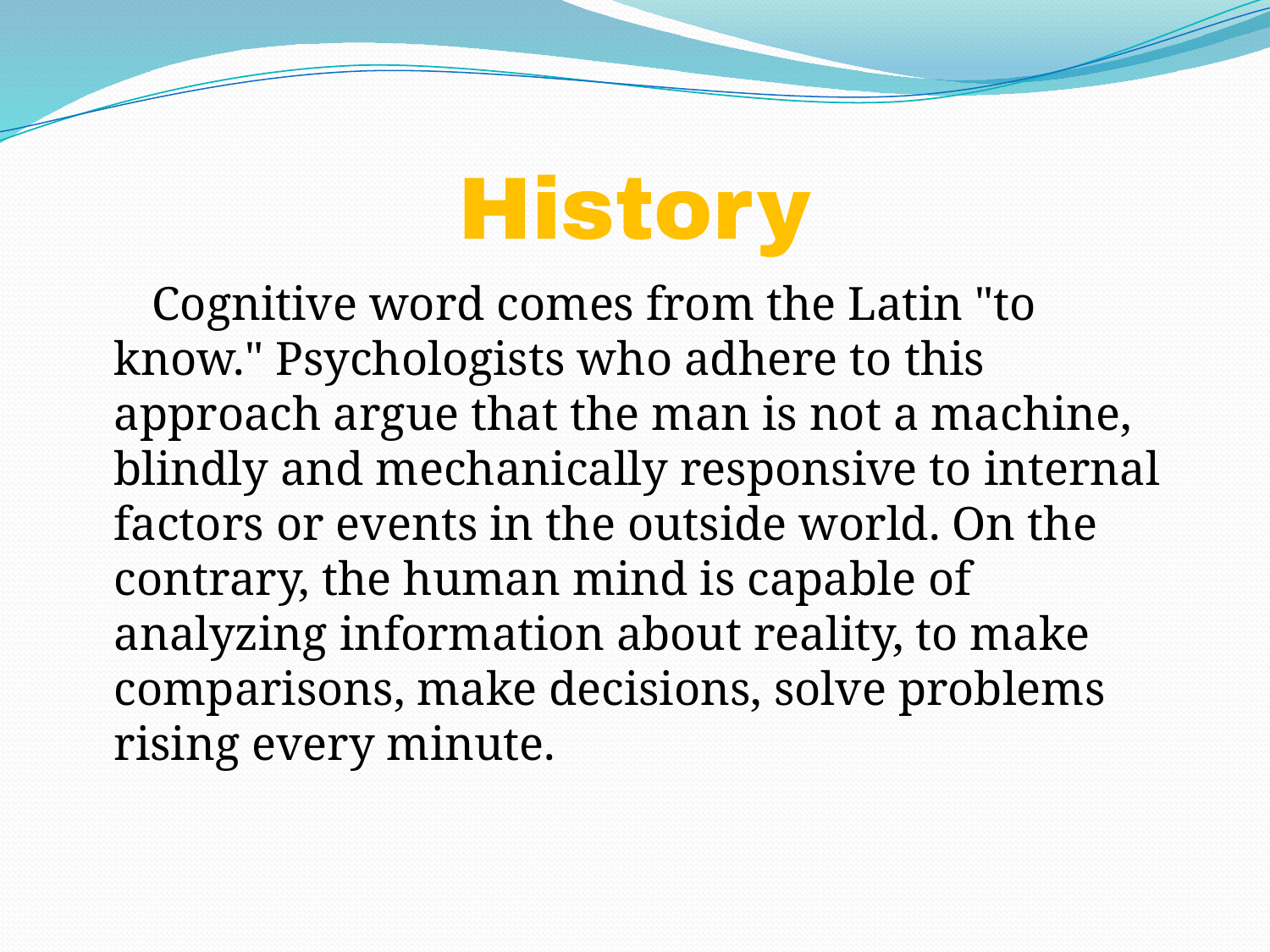

# History
Cognitive word comes from the Latin "to know." Psychologists who adhere to this approach argue that the man is not a machine, blindly and mechanically responsive to internal factors or events in the outside world. On the contrary, the human mind is capable of analyzing information about reality, to make comparisons, make decisions, solve problems rising every minute.